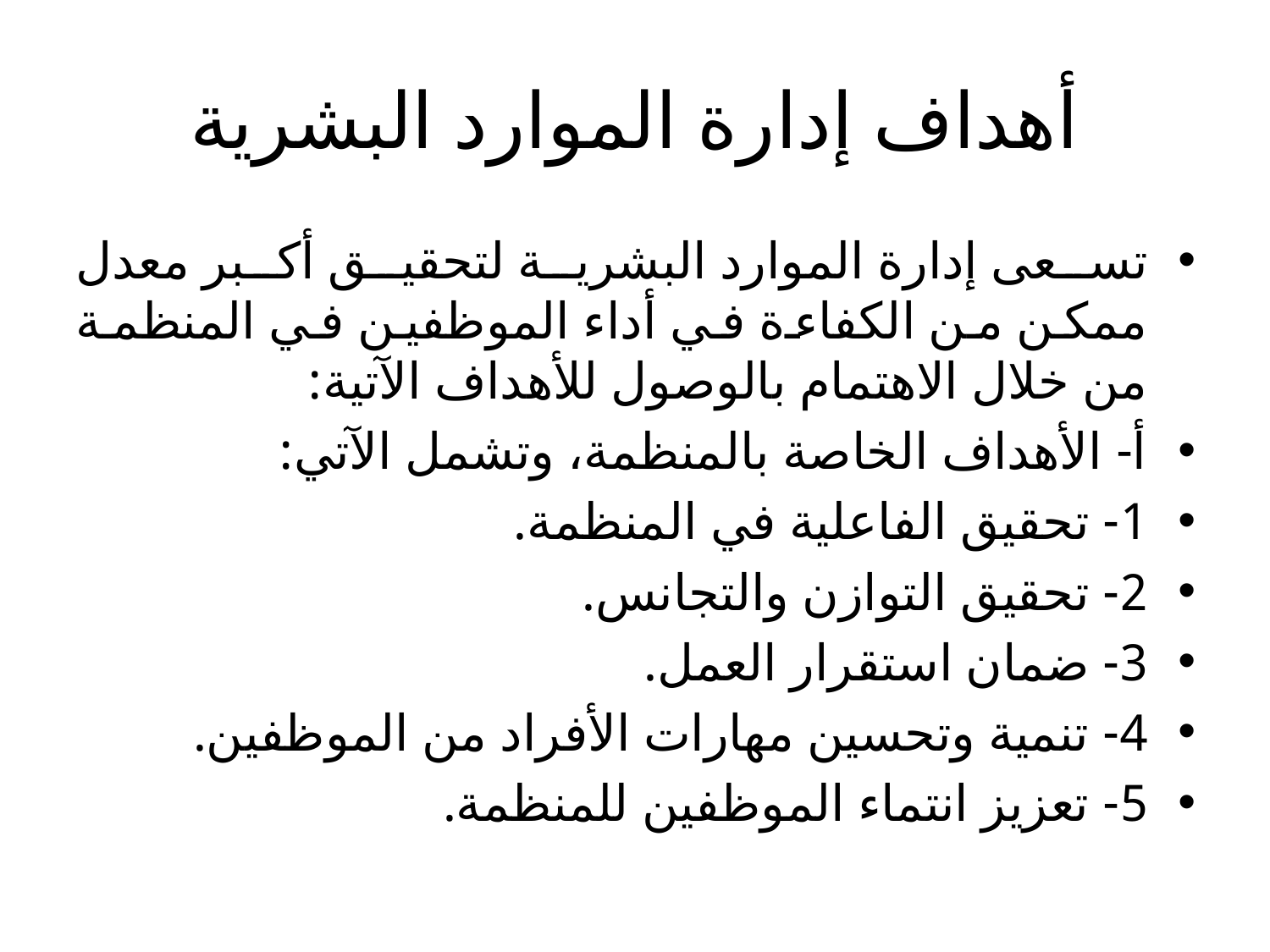

# أهداف إدارة الموارد البشرية
تسعى إدارة الموارد البشرية لتحقيق أكبر معدل ممكن من الكفاءة في أداء الموظفين في المنظمة من خلال الاهتمام بالوصول للأهداف الآتية:
أ- الأهداف الخاصة بالمنظمة، وتشمل الآتي:
1- تحقيق الفاعلية في المنظمة.
2- تحقيق التوازن والتجانس.
3- ضمان استقرار العمل.
4- تنمية وتحسين مهارات الأفراد من الموظفين.
5- تعزيز انتماء الموظفين للمنظمة.